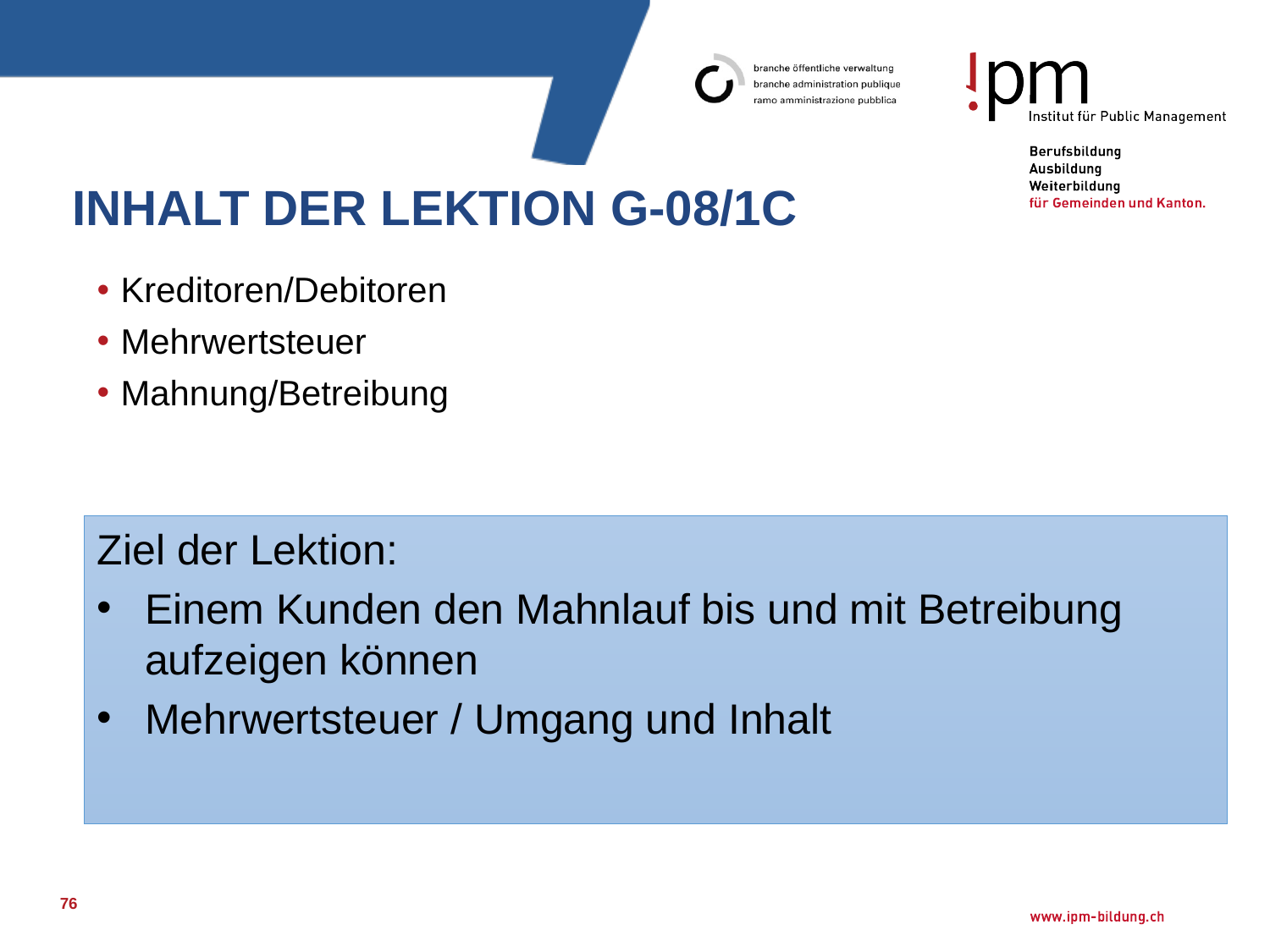

# Inhalt der Lektion G-08/1C
Kreditoren/Debitoren
Mehrwertsteuer
Mahnung/Betreibung
Ziel der Lektion:
Einem Kunden den Mahnlauf bis und mit Betreibung aufzeigen können
Mehrwertsteuer / Umgang und Inhalt
76